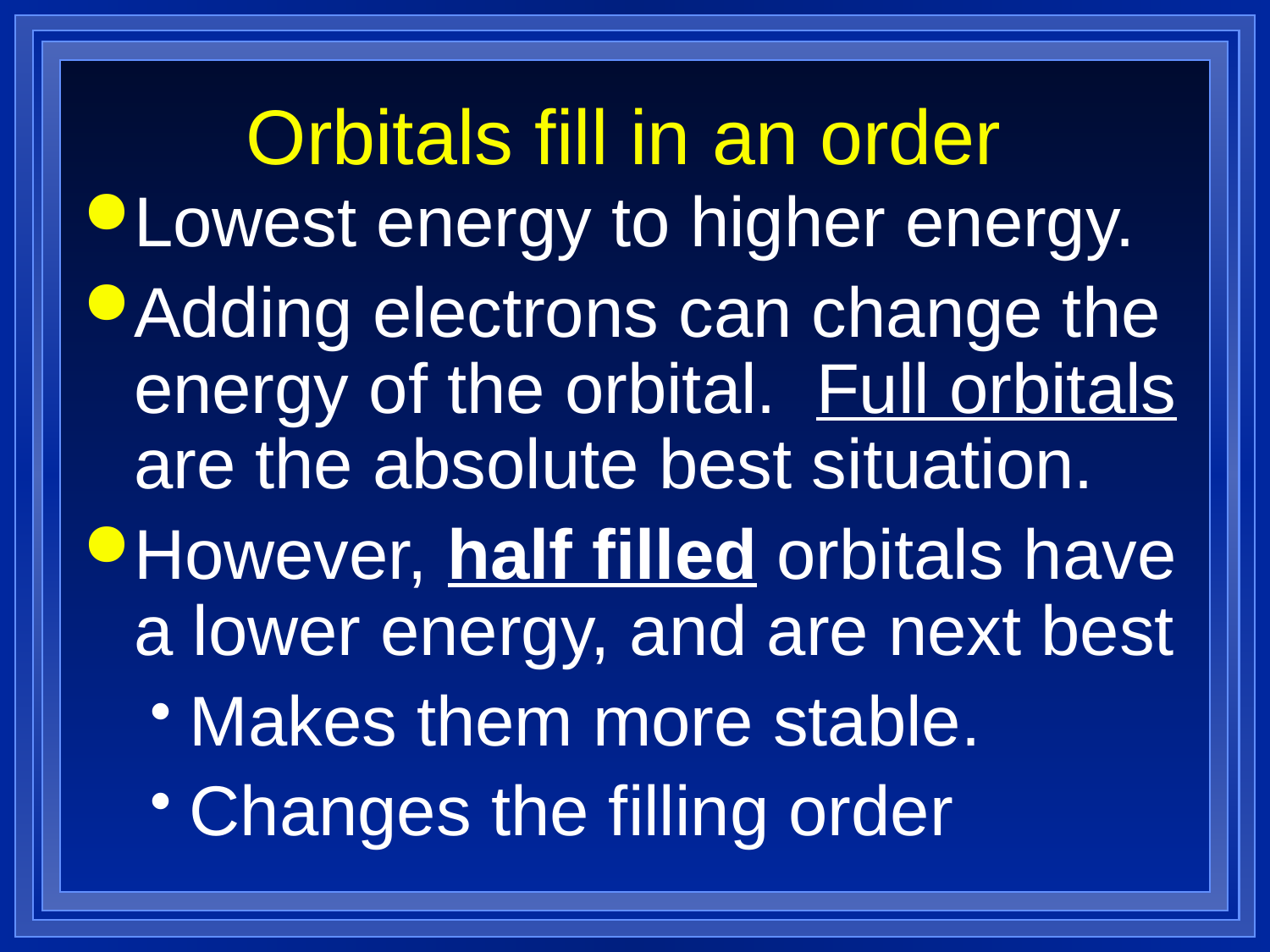

# Orbitals fill in an order
Lowest energy to higher energy.
Adding electrons can change the energy of the orbital.  Full orbitals are the absolute best situation.
However, half filled orbitals have a lower energy, and are next best
Makes them more stable.
Changes the filling order